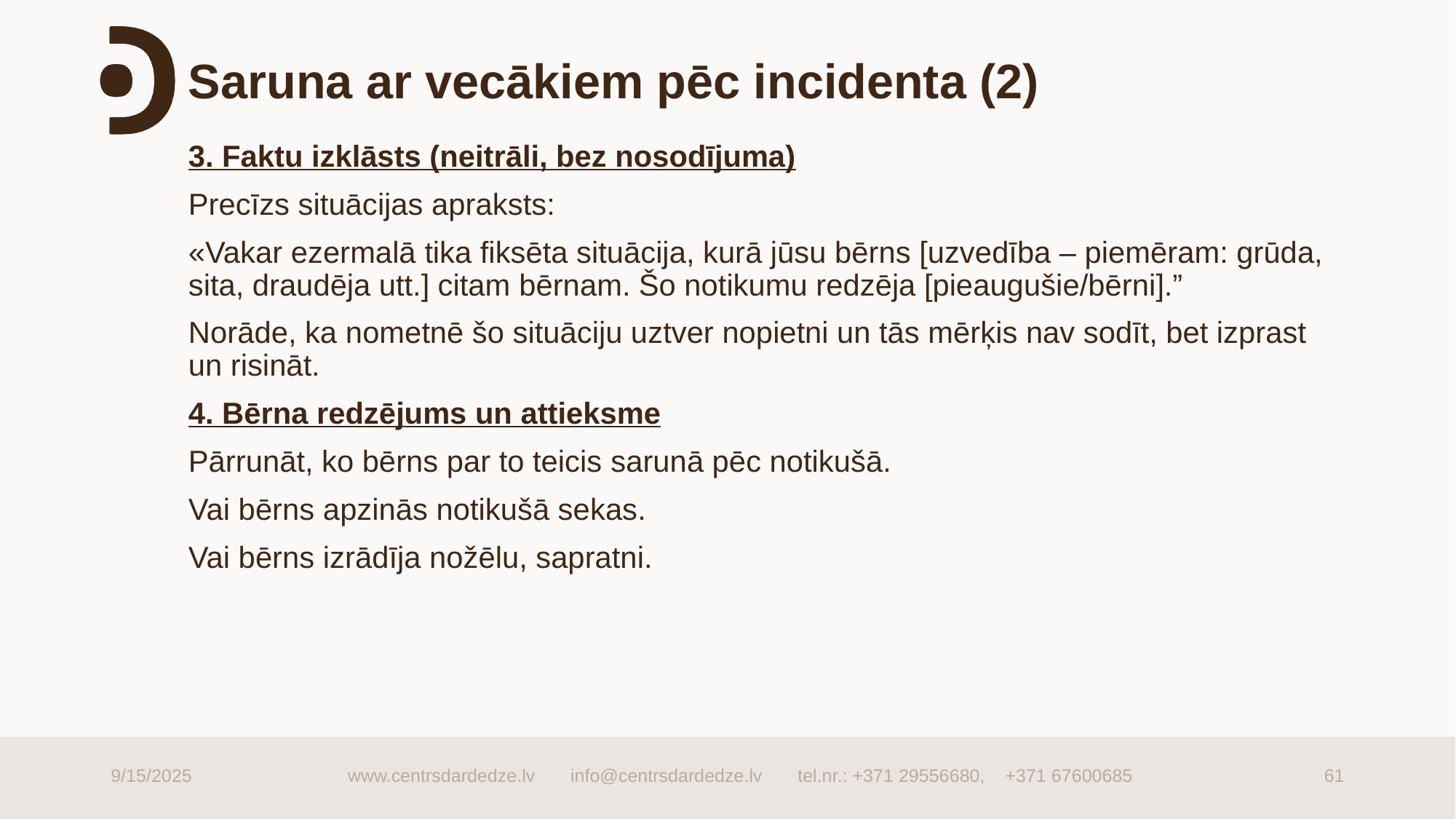

# Saruna ar vecākiem pēc incidenta (2)
3. Faktu izklāsts (neitrāli, bez nosodījuma)
Precīzs situācijas apraksts:
«Vakar ezermalā tika fiksēta situācija, kurā jūsu bērns [uzvedība – piemēram: grūda, sita, draudēja utt.] citam bērnam. Šo notikumu redzēja [pieaugušie/bērni].”
Norāde, ka nometnē šo situāciju uztver nopietni un tās mērķis nav sodīt, bet izprast un risināt.
4. Bērna redzējums un attieksme
Pārrunāt, ko bērns par to teicis sarunā pēc notikušā.
Vai bērns apzinās notikušā sekas.
Vai bērns izrādīja nožēlu, sapratni.

9/15/2025
www.centrsdardedze.lv       info@centrsdardedze.lv       tel.nr.: +371 29556680,    +371 67600685
61